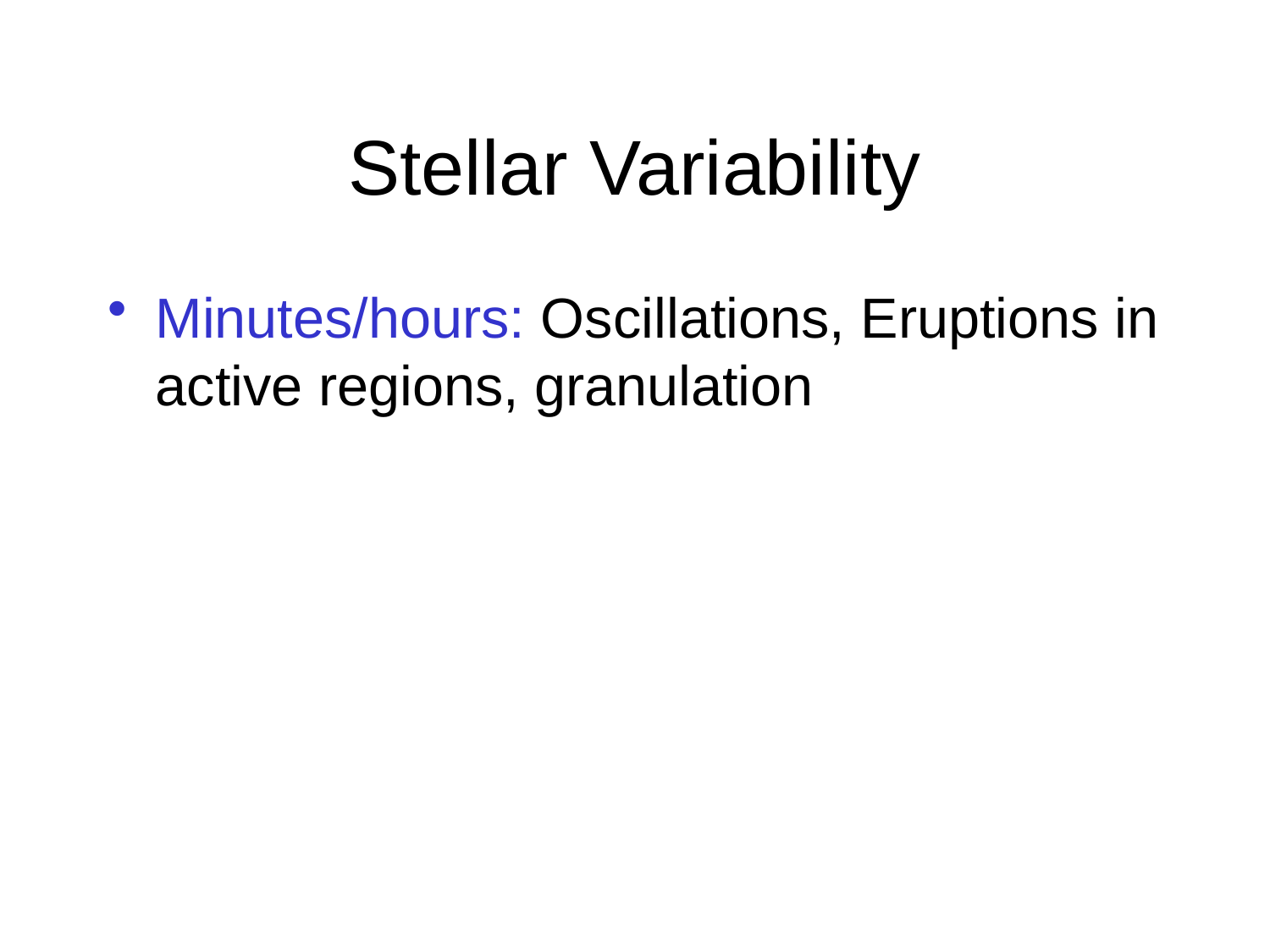

# Stellar Variability
Minutes/hours: Oscillations, Eruptions in active regions, granulation